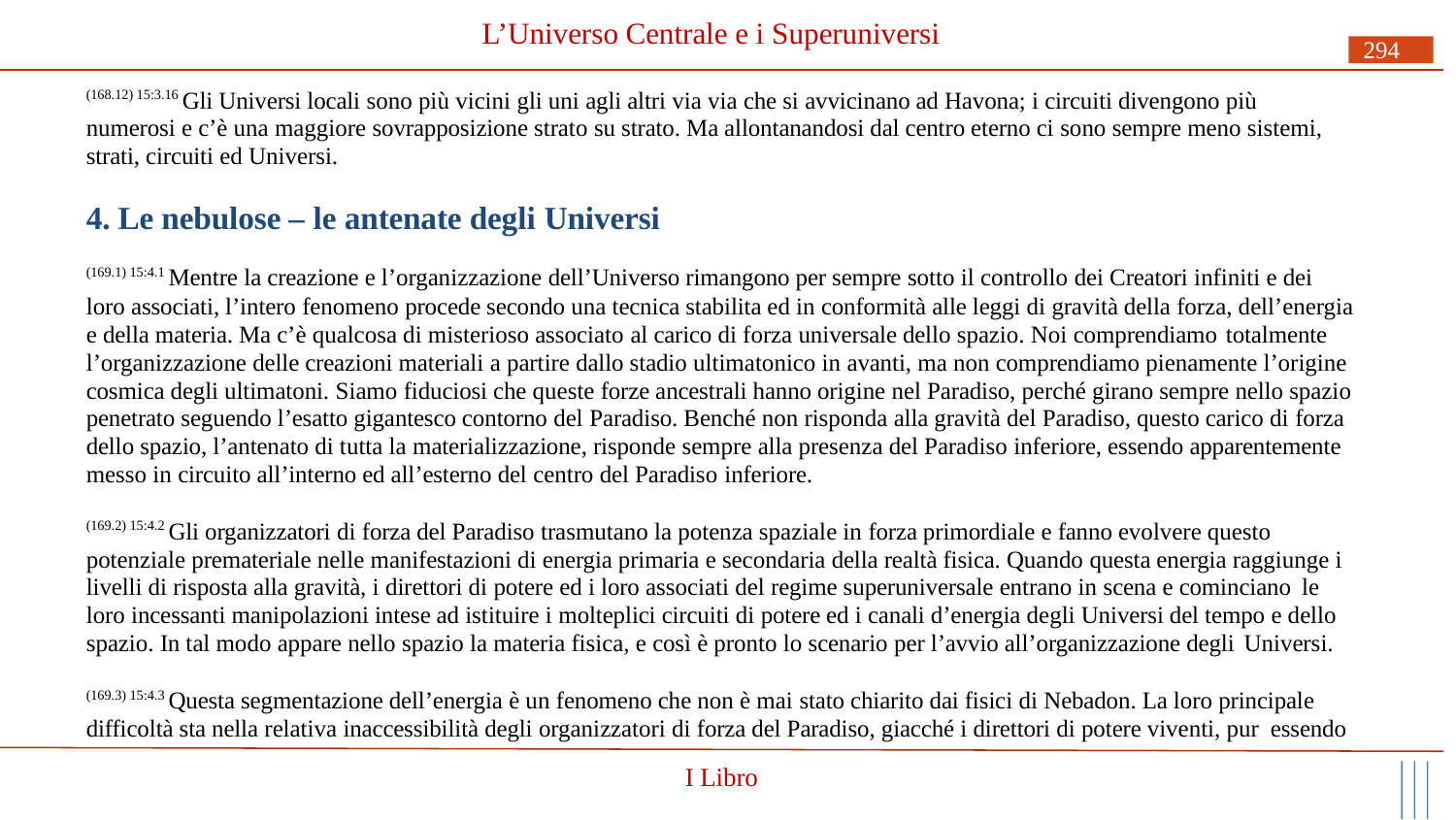

# L’Universo Centrale e i Superuniversi
294

(168.12) 15:3.16 Gli Universi locali sono più vicini gli uni agli altri via via che si avvicinano ad Havona; i circuiti divengono più  numerosi e c’è una maggiore sovrapposizione strato su strato. Ma allontanandosi dal centro eterno ci sono sempre meno sistemi,  strati, circuiti ed Universi.

4. Le nebulose – le antenate degli Universi
(169.1) 15:4.1 Mentre la creazione e l’organizzazione dell’Universo rimangono per sempre sotto il controllo dei Creatori infiniti e dei
loro associati, l’intero fenomeno procede secondo una tecnica stabilita ed in conformità alle leggi di gravità della forza, dell’energia  e della materia. Ma c’è qualcosa di misterioso associato al carico di forza universale dello spazio. Noi comprendiamo totalmente
l’organizzazione delle creazioni materiali a partire dallo stadio ultimatonico in avanti, ma non comprendiamo pienamente l’origine  cosmica degli ultimatoni. Siamo fiduciosi che queste forze ancestrali hanno origine nel Paradiso, perché girano sempre nello spazio  penetrato seguendo l’esatto gigantesco contorno del Paradiso. Benché non risponda alla gravità del Paradiso, questo carico di forza
dello spazio, l’antenato di tutta la materializzazione, risponde sempre alla presenza del Paradiso inferiore, essendo apparentemente  messo in circuito all’interno ed all’esterno del centro del Paradiso inferiore.

(169.2) 15:4.2 Gli organizzatori di forza del Paradiso trasmutano la potenza spaziale in forza primordiale e fanno evolvere questo  potenziale premateriale nelle manifestazioni di energia primaria e secondaria della realtà fisica. Quando questa energia raggiunge i  livelli di risposta alla gravità, i direttori di potere ed i loro associati del regime superuniversale entrano in scena e cominciano le
loro incessanti manipolazioni intese ad istituire i molteplici circuiti di potere ed i canali d’energia degli Universi del tempo e dello  spazio. In tal modo appare nello spazio la materia fisica, e così è pronto lo scenario per l’avvio all’organizzazione degli Universi.

(169.3) 15:4.3 Questa segmentazione dell’energia è un fenomeno che non è mai stato chiarito dai fisici di Nebadon. La loro principale  difficoltà sta nella relativa inaccessibilità degli organizzatori di forza del Paradiso, giacché i direttori di potere viventi, pur essendo

I Libro